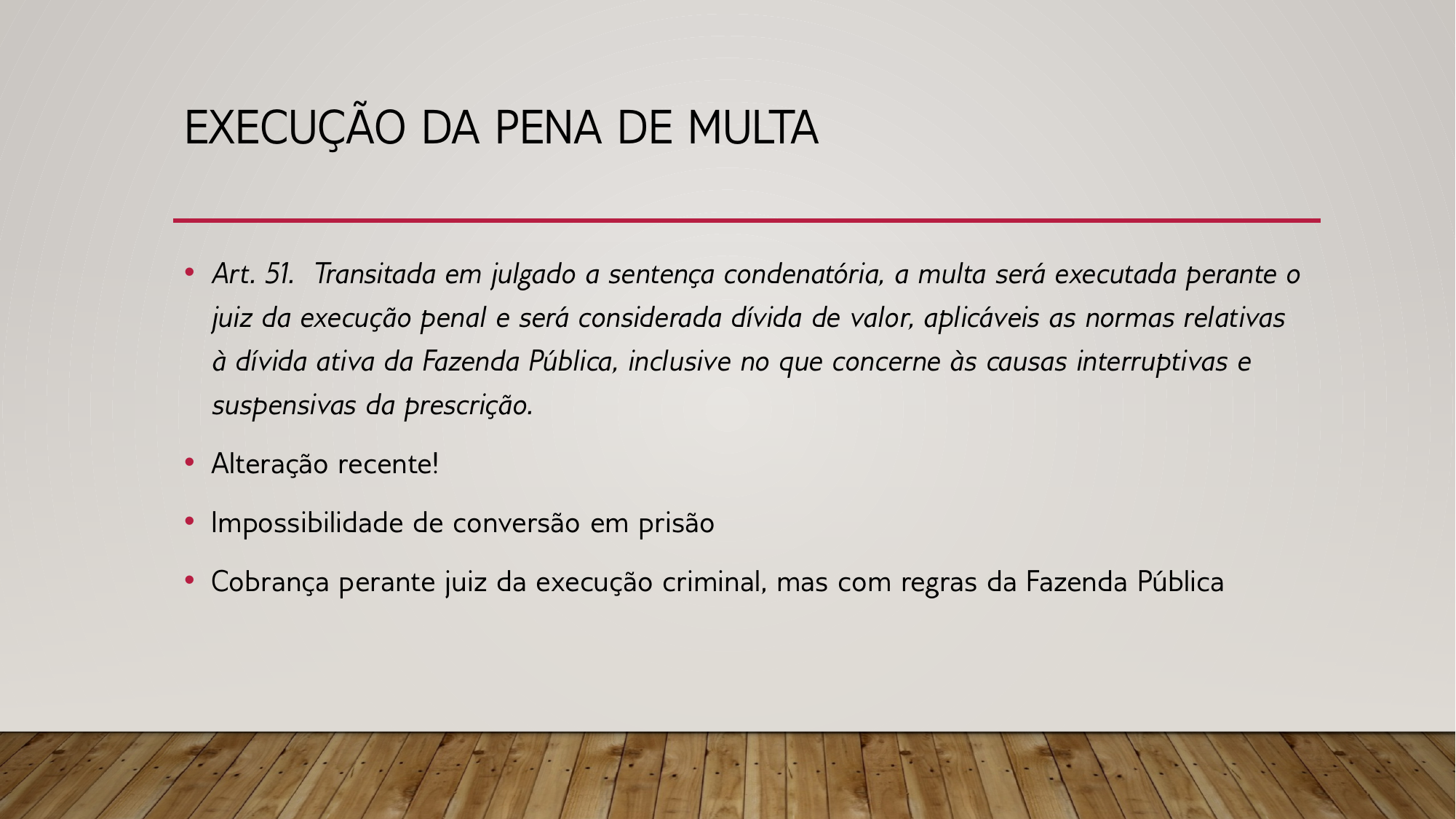

# Execução da pena de multa
Art. 51.  Transitada em julgado a sentença condenatória, a multa será executada perante o juiz da execução penal e será considerada dívida de valor, aplicáveis as normas relativas à dívida ativa da Fazenda Pública, inclusive no que concerne às causas interruptivas e suspensivas da prescrição.
Alteração recente!
Impossibilidade de conversão em prisão
Cobrança perante juiz da execução criminal, mas com regras da Fazenda Pública